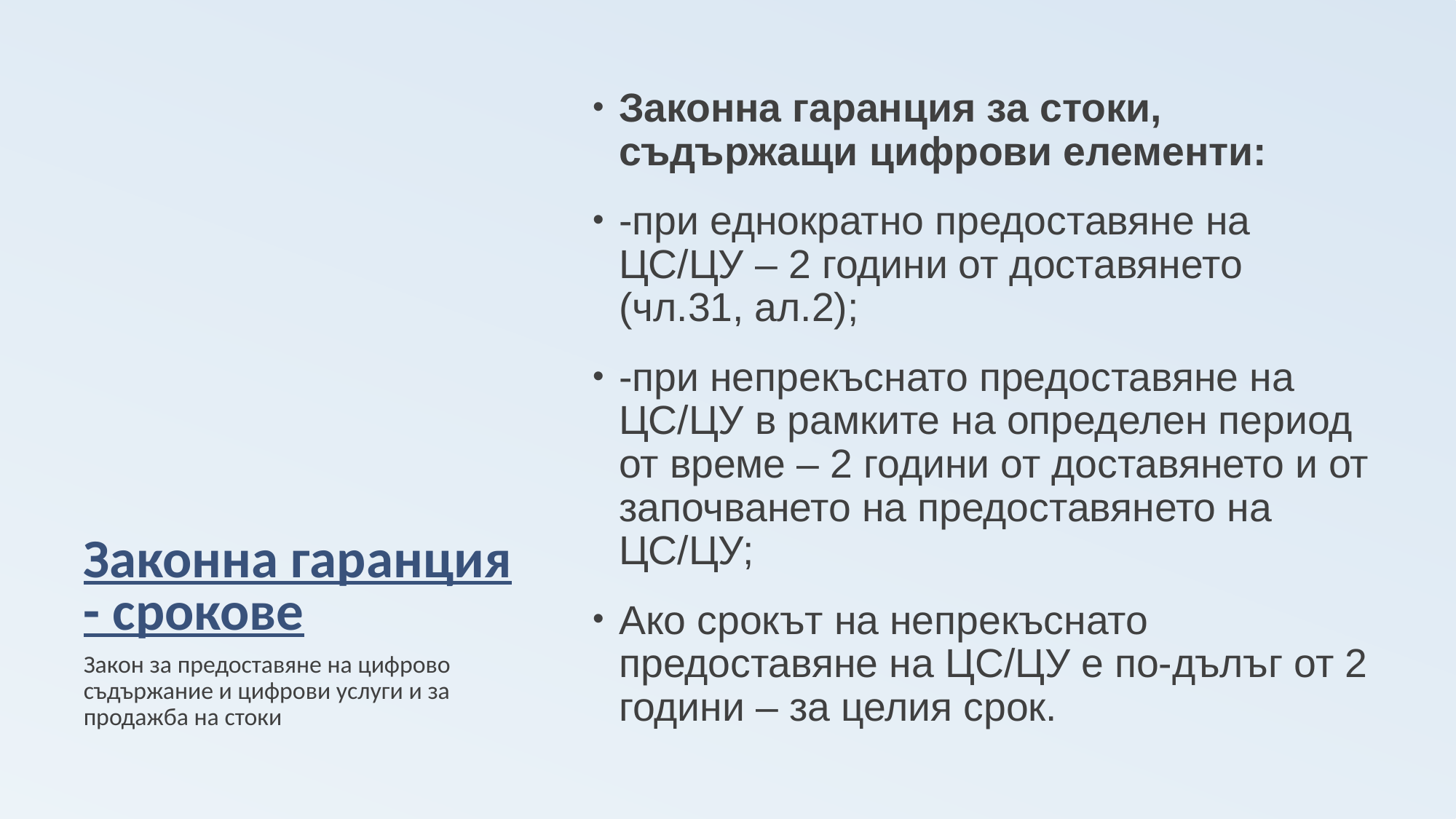

# Законна гаранция - срокове
Законна гаранция за стоки, съдържащи цифрови елементи:
-при еднократно предоставяне на ЦС/ЦУ – 2 години от доставянето (чл.31, ал.2);
-при непрекъснато предоставяне на ЦС/ЦУ в рамките на определен период от време – 2 години от доставянето и от започването на предоставянето на ЦС/ЦУ;
Ако срокът на непрекъснато предоставяне на ЦС/ЦУ е по-дълъг от 2 години – за целия срок.
Закон за предоставяне на цифрово съдържание и цифрови услуги и за продажба на стоки